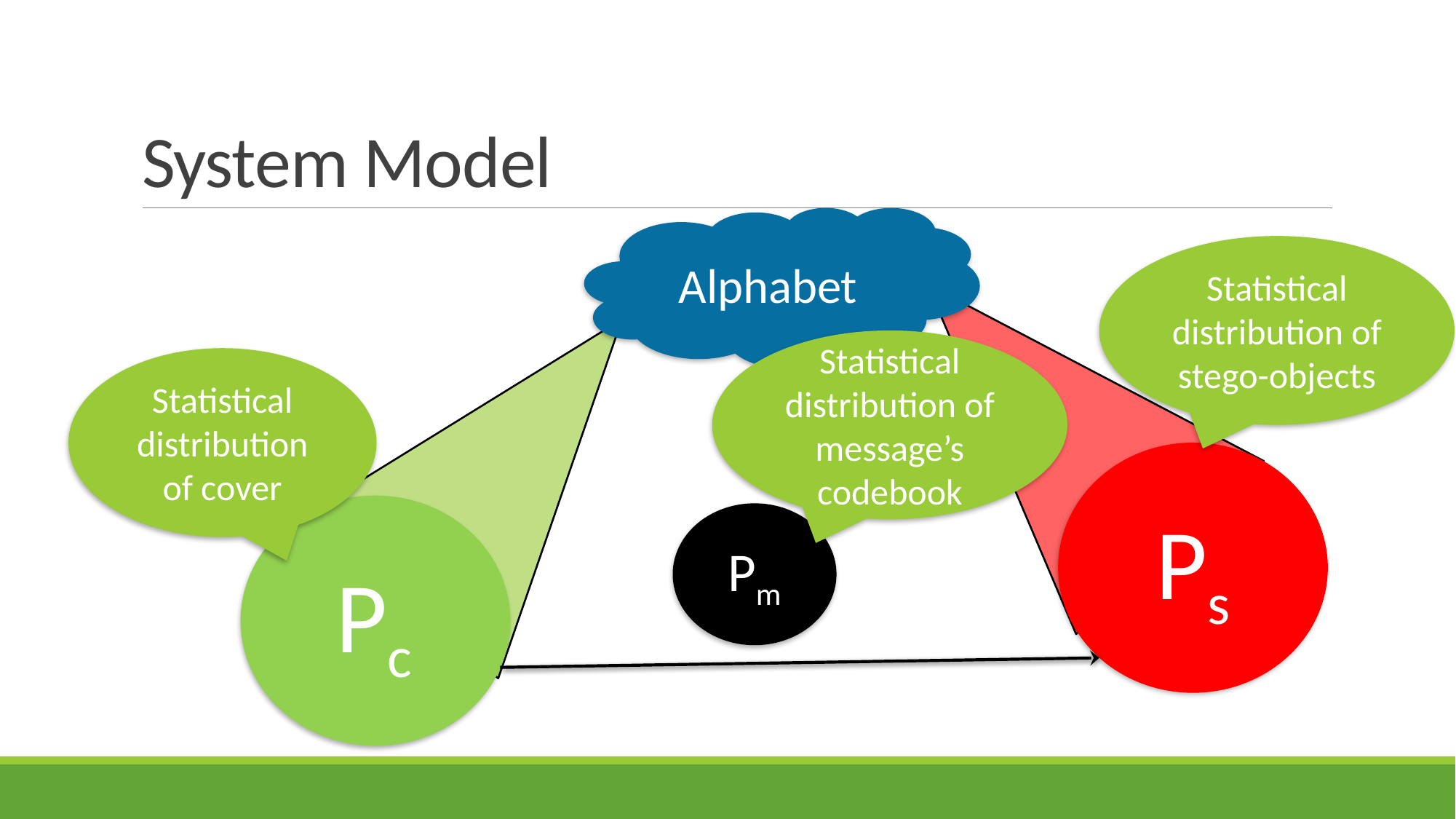

# System Model
Alphabet
Statistical distribution of stego-objects

Statistical distribution of message’s codebook
Statistical distribution of cover
Ps
  Pc
Pm